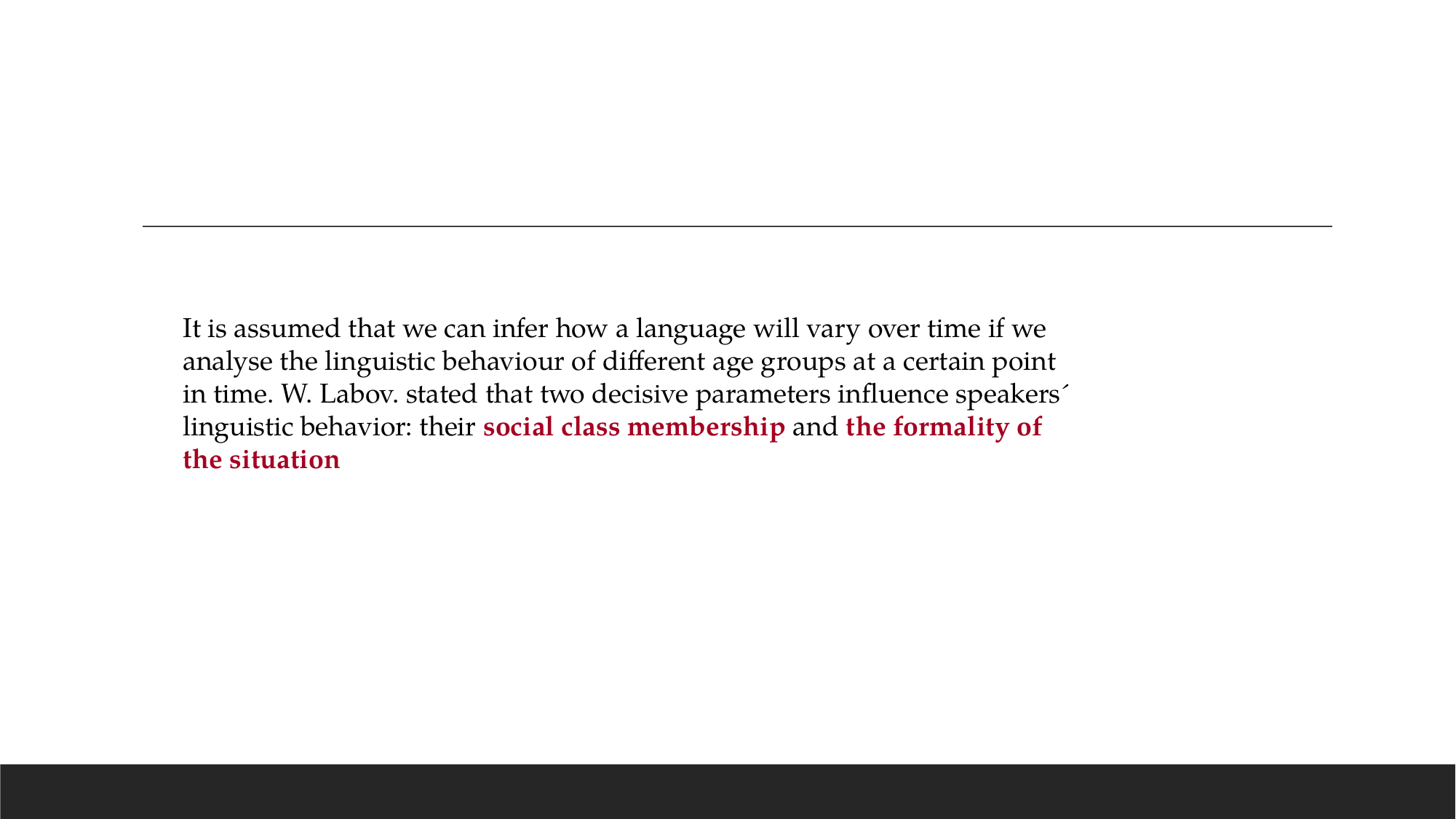

It is assumed that we can infer how a language will vary over time if we analyse the linguistic behaviour of different age groups at a certain point in time. W. Labov. stated that two decisive parameters influence speakers´ linguistic behavior: their social class membership and the formality of the situation